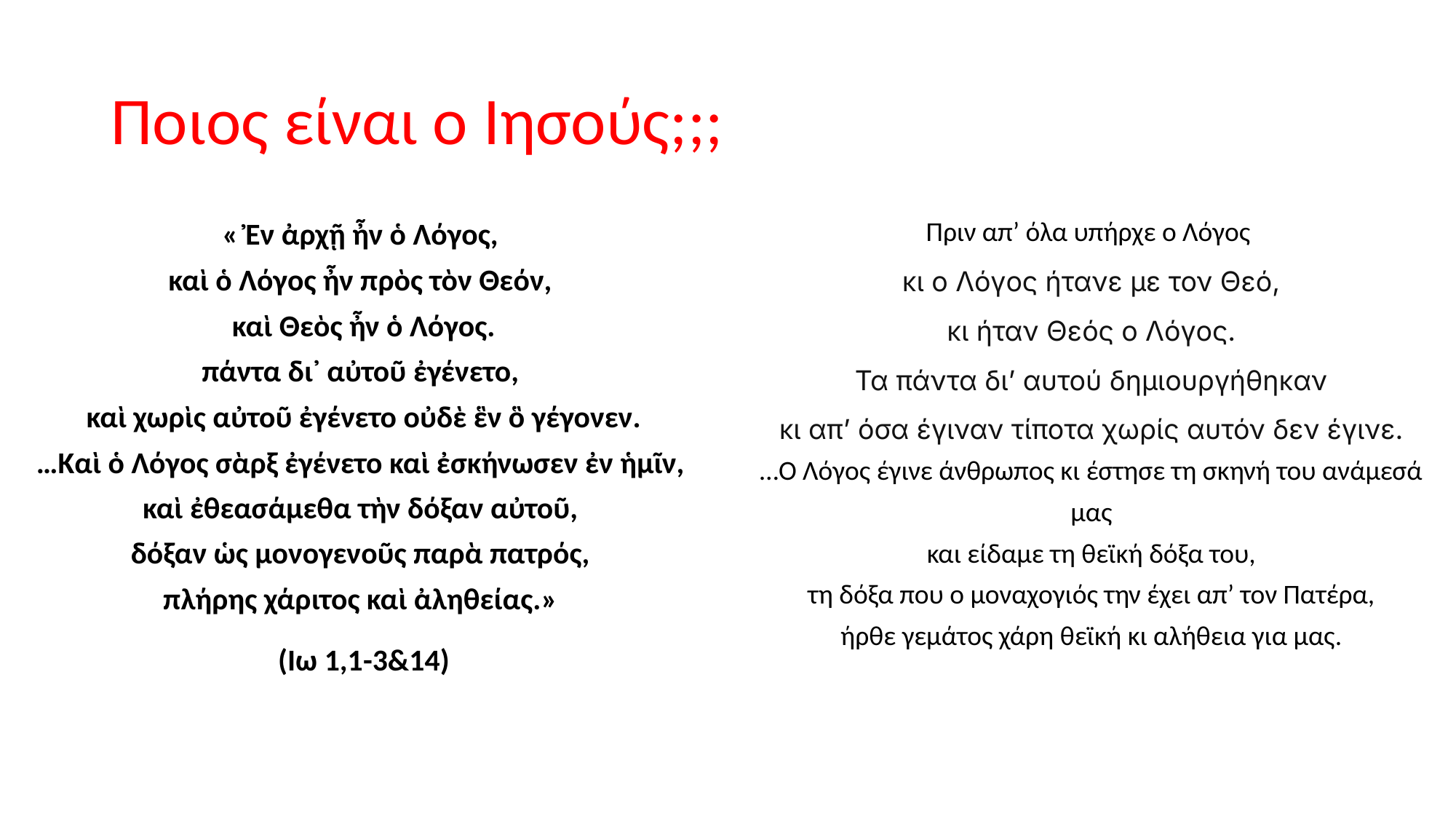

# Ποιος είναι ο Ιησούς;;;
| « Ἐν ἀρχῇ ἦν ὁ Λόγος, καὶ ὁ Λόγος ἦν πρὸς τὸν Θεόν, καὶ Θεὸς ἦν ὁ Λόγος. πάντα δι᾿ αὐτοῦ ἐγένετο, καὶ χωρὶς αὐτοῦ ἐγένετο οὐδὲ ἓν ὃ γέγονεν. …Καὶ ὁ Λόγος σὰρξ ἐγένετο καὶ ἐσκήνωσεν ἐν ἡμῖν, καὶ ἐθεασάμεθα τὴν δόξαν αὐτοῦ, δόξαν ὡς μονογενοῦς παρὰ πατρός, πλήρης χάριτος καὶ ἀληθείας.» (Ιω 1,1-3&14) | Πριν απ’ όλα υπήρχε ο Λόγος κι ο Λόγος ήτανε με τον Θεό, κι ήταν Θεός ο Λόγος. Τα πάντα δι’ αυτού δημιουργήθηκαν κι απ’ όσα έγιναν τίποτα χωρίς αυτόν δεν έγινε. …Ο Λόγος έγινε άνθρωπος κι έστησε τη σκηνή του ανάμεσά μας και είδαμε τη θεϊκή δόξα του, τη δόξα που ο μοναχογιός την έχει απ’ τον Πατέρα, ήρθε γεμάτος χάρη θεϊκή κι αλήθεια για μας. |
| --- | --- |